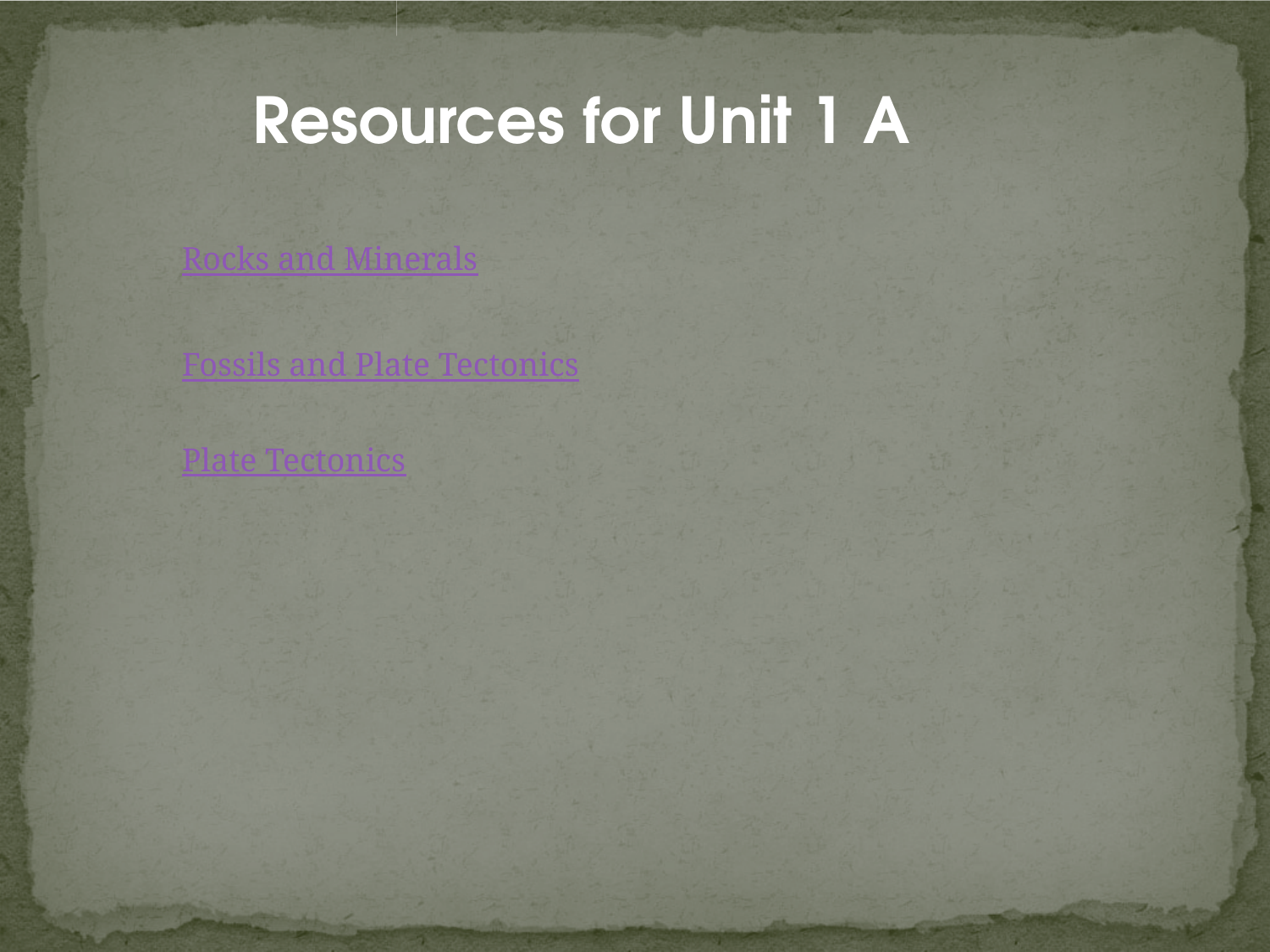

Resources for Unit 1 A
Rocks and Minerals
Fossils and Plate Tectonics
Plate Tectonics